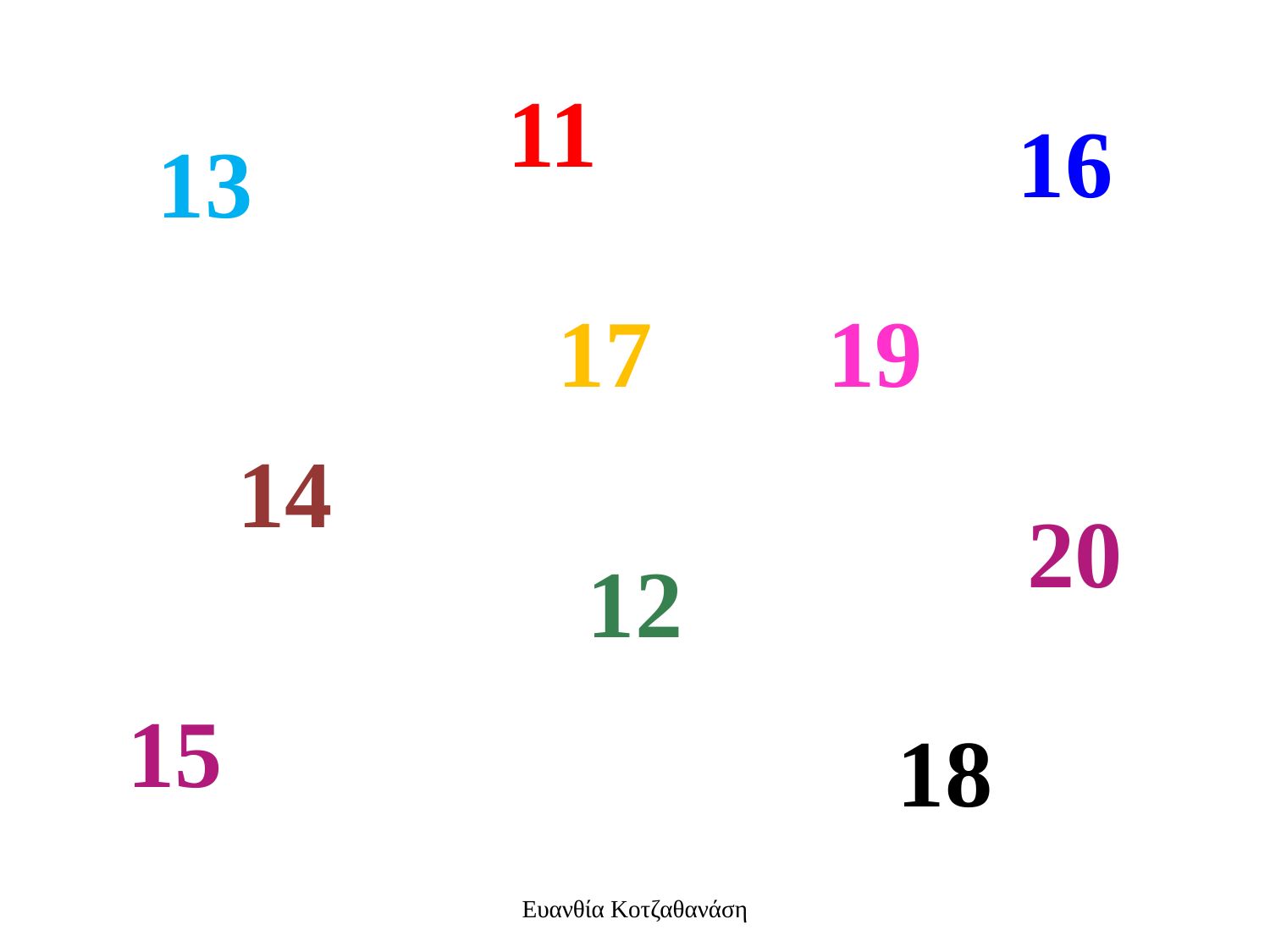

11
16
13
17
19
14
20
12
15
18
Ευανθία Κοτζαθανάση